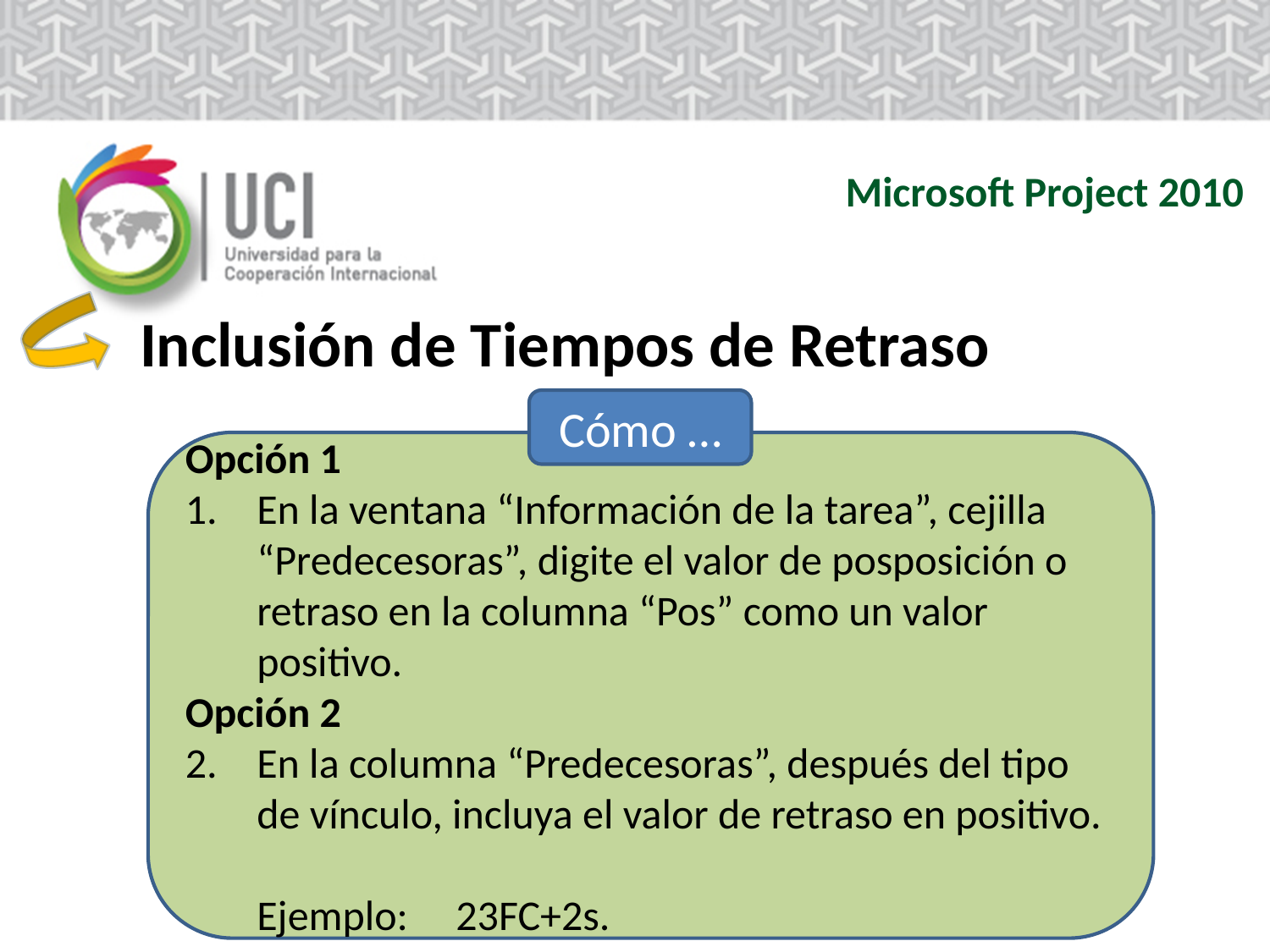

Microsoft Project 2010
	 Inclusión de Tiempos de Retraso

Cómo …

Opción 1
En la ventana “Información de la tarea”, cejilla “Predecesoras”, digite el valor de posposición o retraso en la columna “Pos” como un valor positivo.
Opción 2
En la columna “Predecesoras”, después del tipo de vínculo, incluya el valor de retraso en positivo.
	Ejemplo:     23FC+2s.